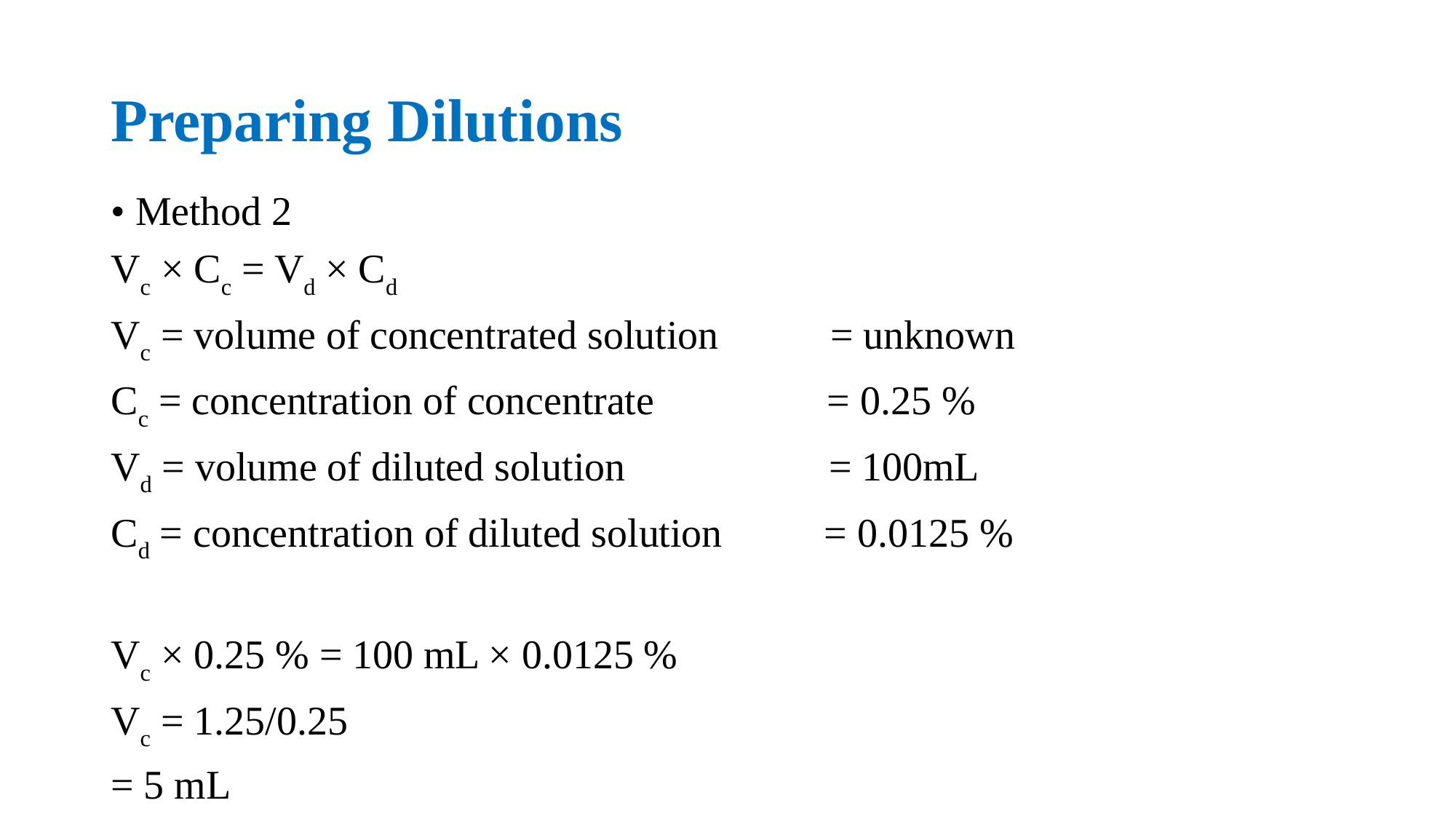

# Preparing Dilutions
• Method 2
Vc × Cc = Vd × Cd
Vc = volume of concentrated solution           = unknown
Cc = concentration of concentrate                 = 0.25 %
Vd = volume of diluted solution                    = 100mL
Cd = concentration of diluted solution          = 0.0125 %

Vc × 0.25 % = 100 mL × 0.0125 %
Vc = 1.25/0.25
= 5 mL